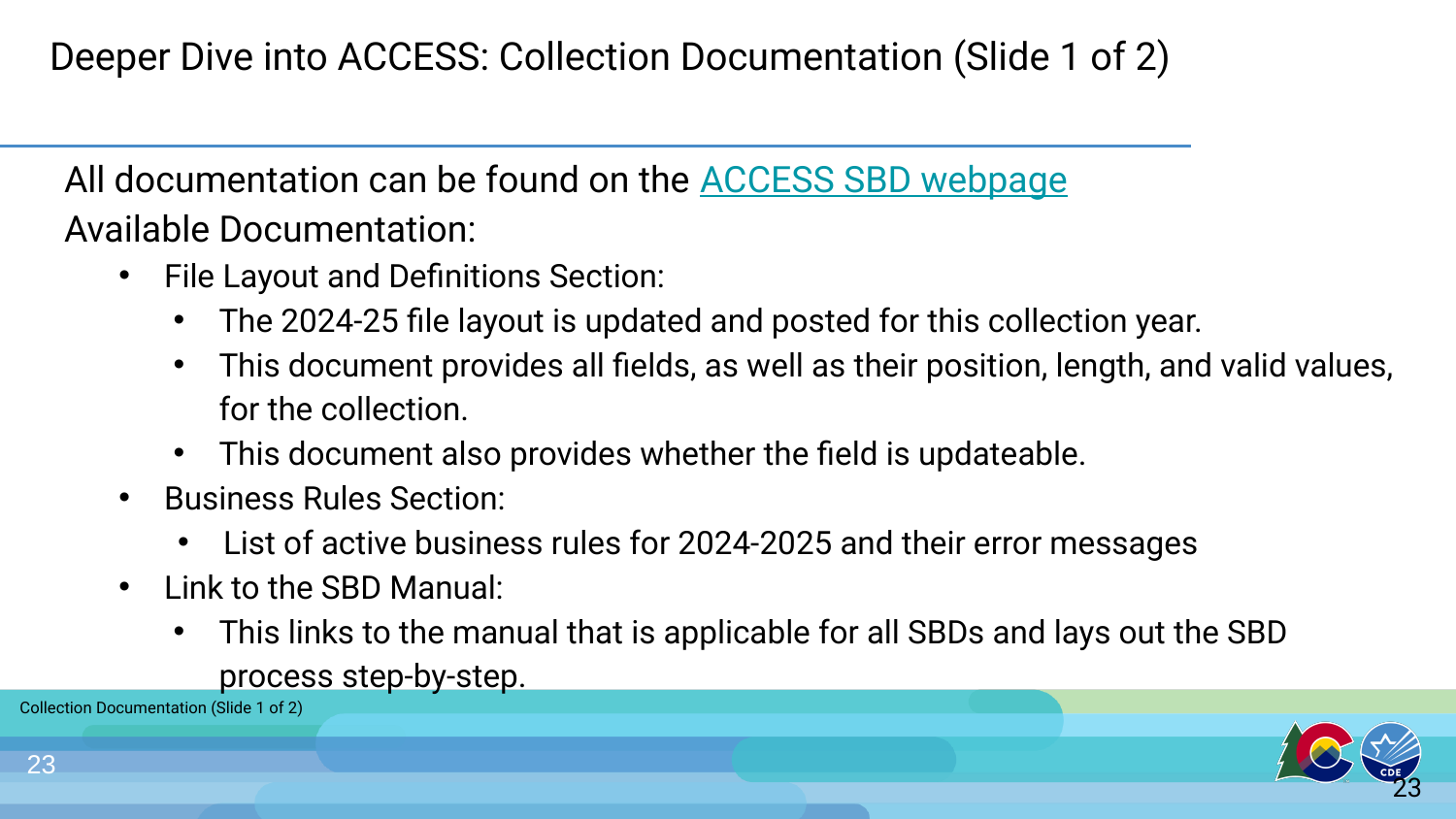

# Deeper Dive into ACCESS: Collection Documentation (Slide 1 of 2)
All documentation can be found on the ACCESS SBD webpage
Available Documentation:
File Layout and Definitions Section:
The 2024-25 file layout is updated and posted for this collection year.
This document provides all fields, as well as their position, length, and valid values, for the collection.
This document also provides whether the field is updateable.
Business Rules Section:
List of active business rules for 2024-2025 and their error messages
Link to the SBD Manual:
This links to the manual that is applicable for all SBDs and lays out the SBD process step-by-step.
Collection Documentation (Slide 1 of 2)
23